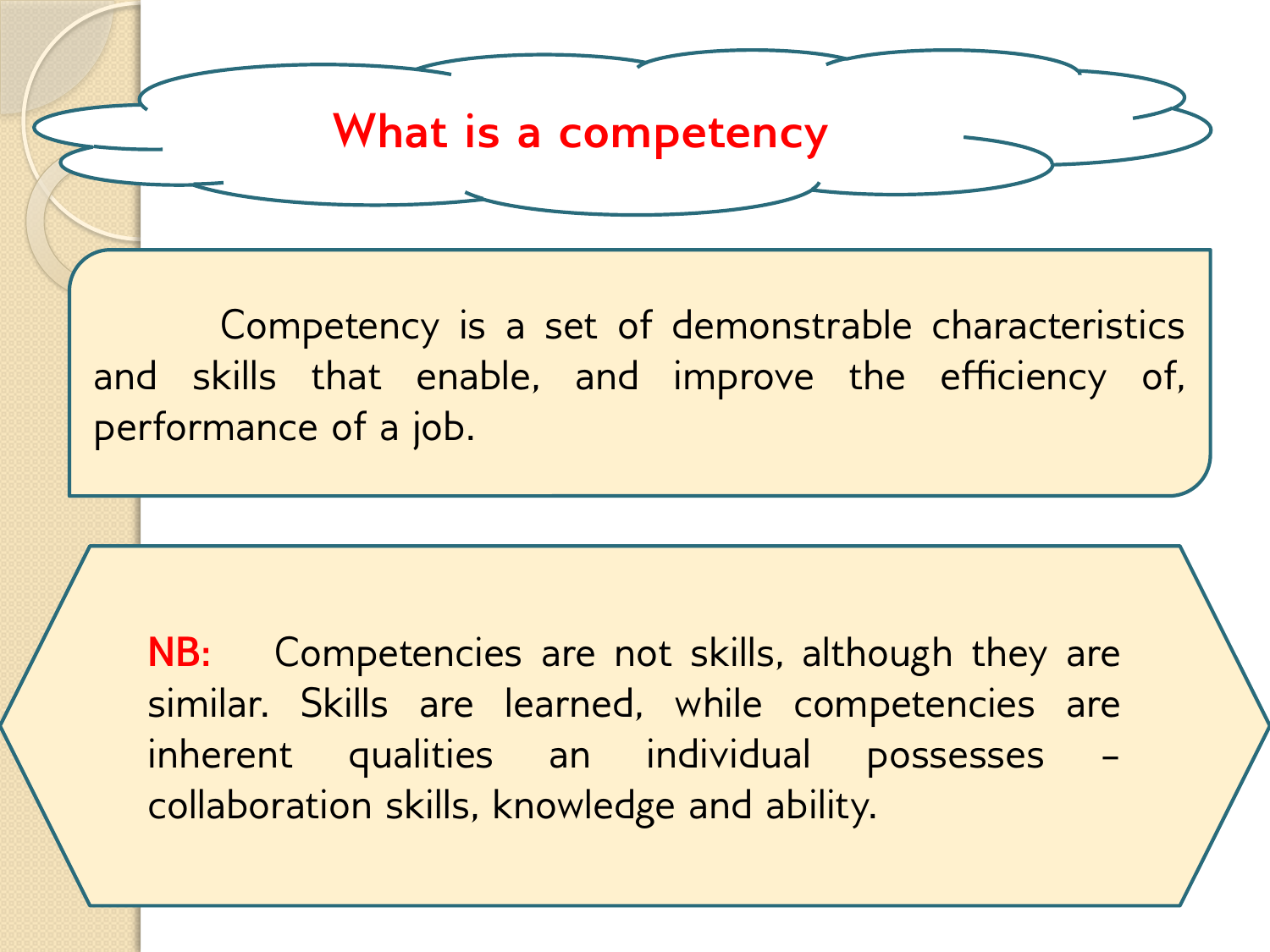

What is a competency

	Competency is a set of demonstrable characteristics and skills that enable, and improve the efficiency of, performance of a job.
NB:	Competencies are not skills, although they are similar. Skills are learned, while competencies are inherent qualities an individual possesses – collaboration skills, knowledge and ability.
4